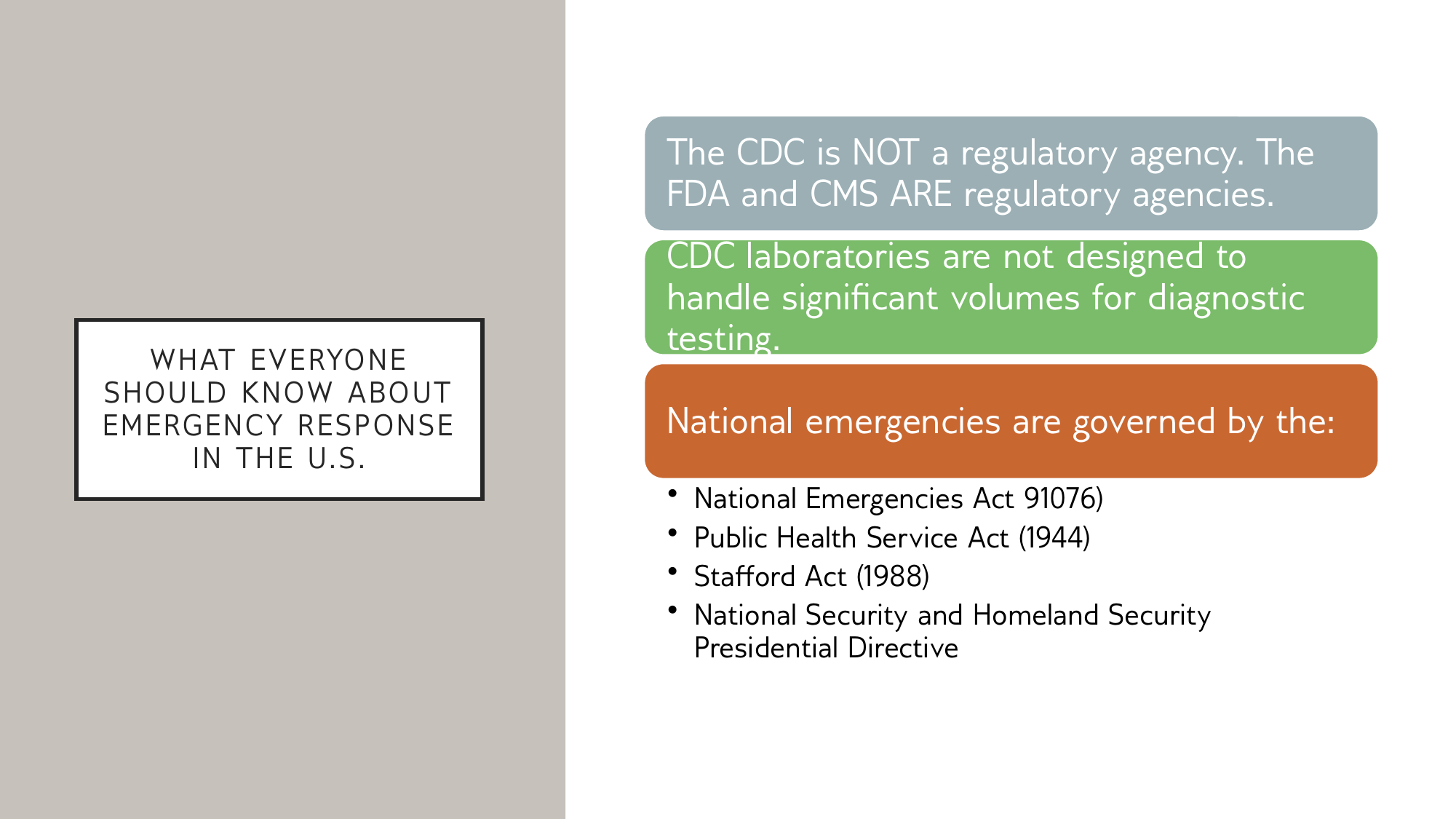

The CDC is NOT a regulatory agency. The FDA and CMS ARE regulatory agencies.
CDC laboratories are not designed to handle significant volumes for diagnostic testing.
National emergencies are governed by the:
National Emergencies Act 91076)
Public Health Service Act (1944)
Stafford Act (1988)
National Security and Homeland Security Presidential Directive
# What everyone should know about emergency response in the U.S.